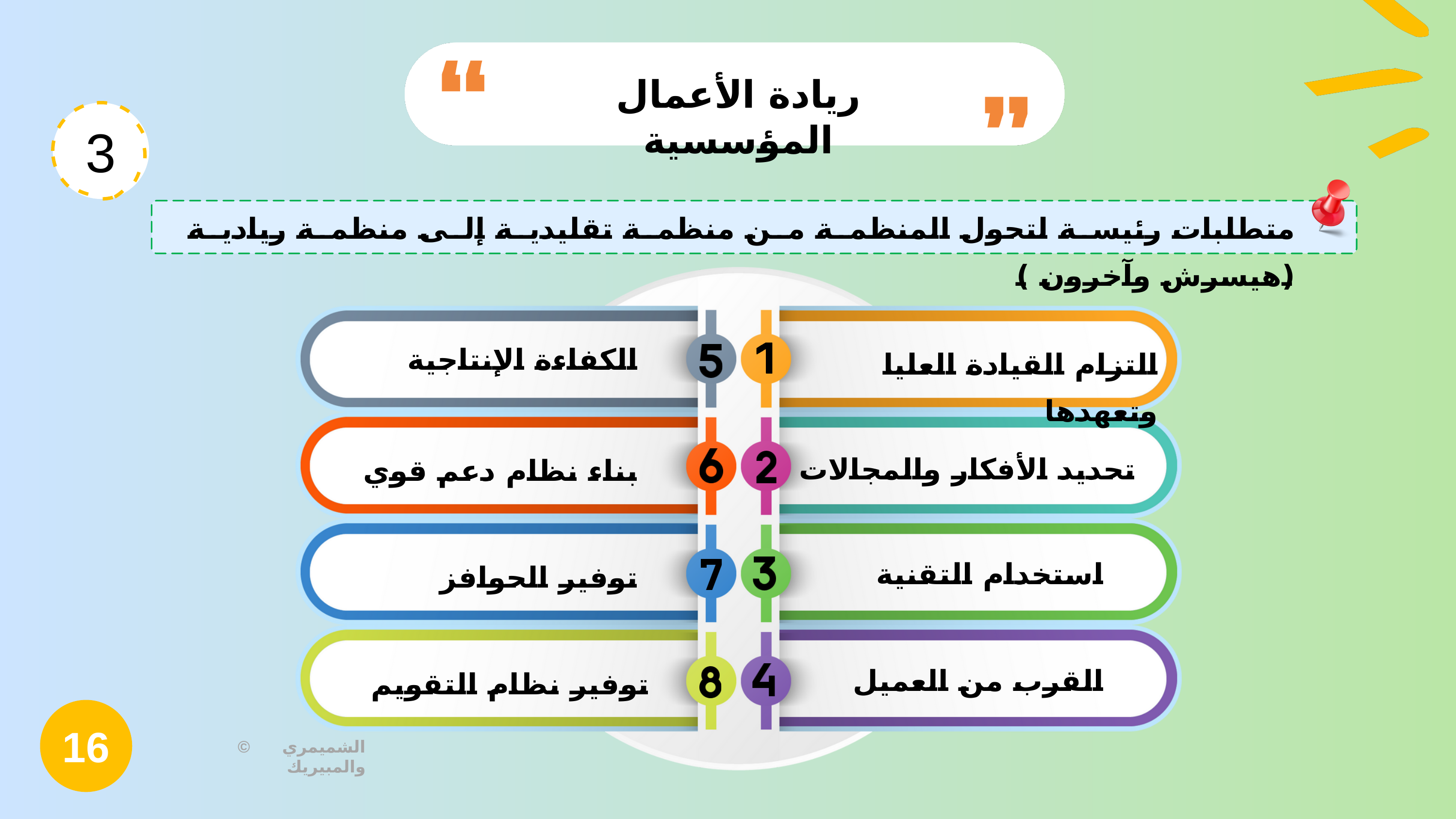

ريادة الأعمال المؤسسية

3

متطلبات رئيسة لتحول المنظمة من منظمة تقليدية إلى منظمة ريادية (هيسرش وآخرون )

الكفاءة الإنتاجية
التزام القيادة العليا وتعهدها

تحديد الأفكار والمجالات
بناء نظام دعم قوي

استخدام التقنية
توفير الحوافز

القرب من العميل
توفير نظام التقويم

16
©       الشميمري والمبيريك